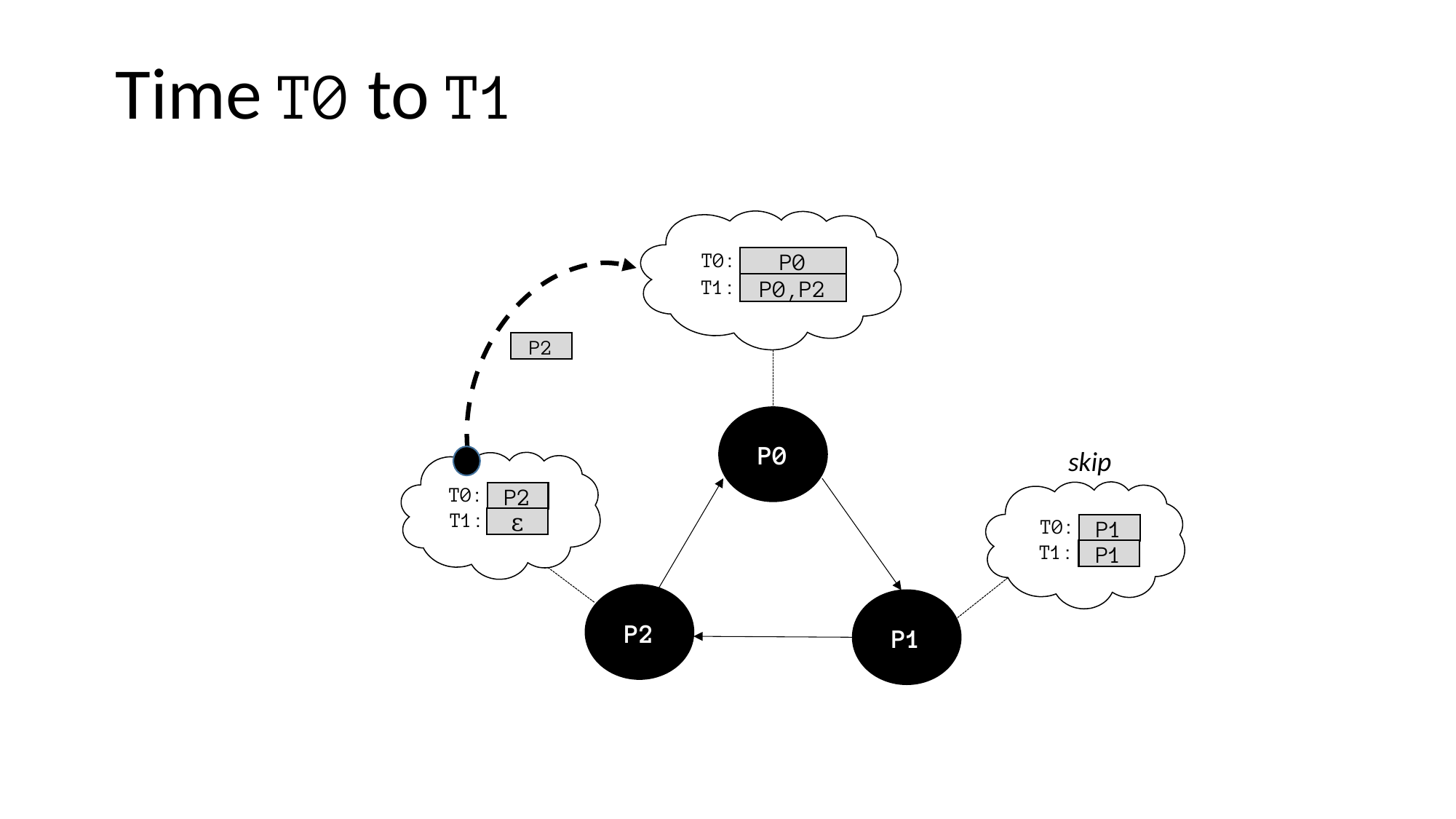

Time T0 to T1

T0:
P0
T1:
P0,P2

P2
P0
skip

T0:

P2
T1:
T0:
ε
P1
T1:
P1
P2
P1